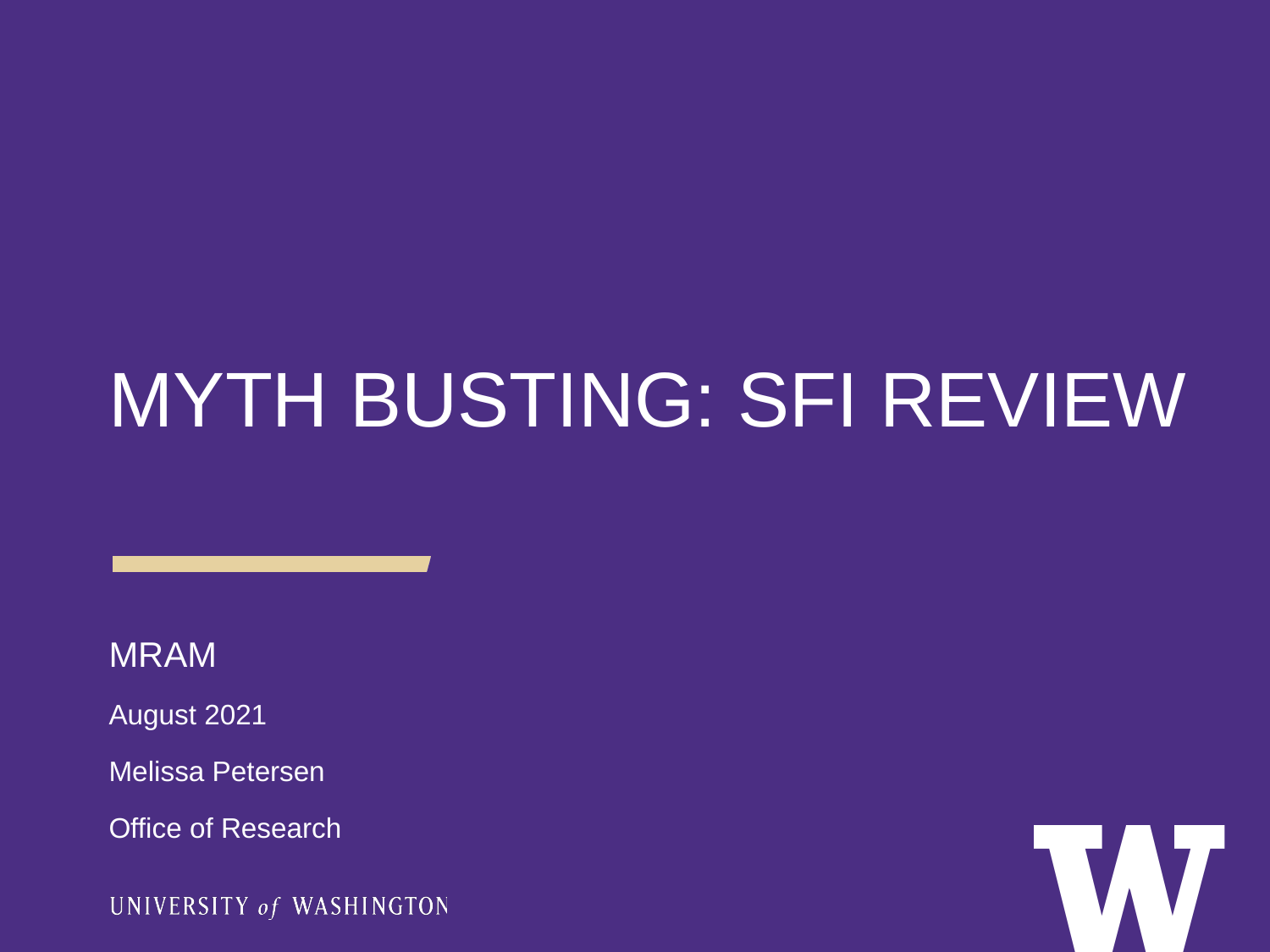

MYTH BUSTING: SFI REVIEW
MRAM
August 2021
Melissa Petersen
Office of Research